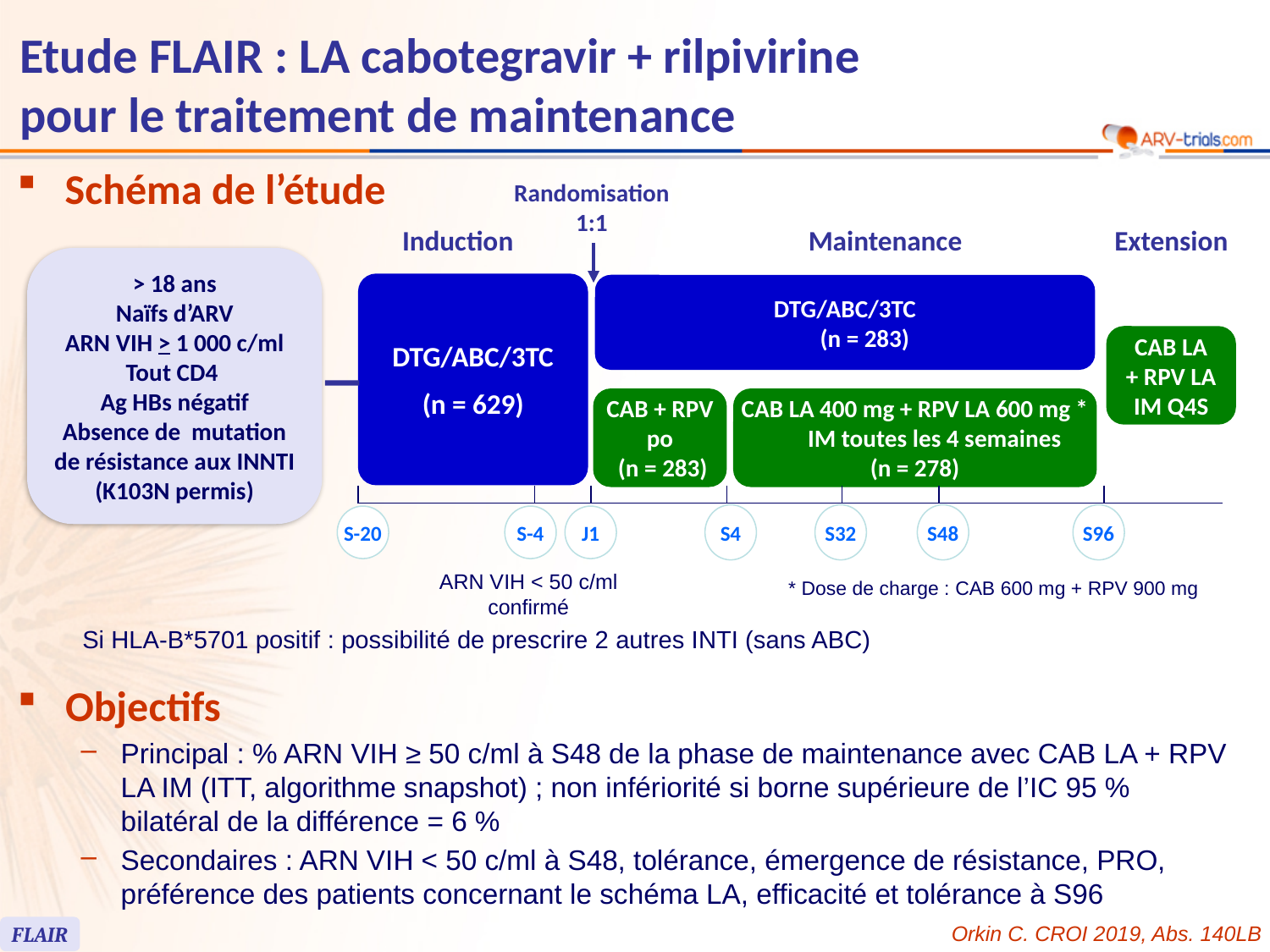

# Etude FLAIR : LA cabotegravir + rilpivirine pour le traitement de maintenance
Schéma de l’étude
Randomisation
1:1
Induction
Maintenance
Extension
> 18 ans
Naïfs d’ARV
ARN VIH > 1 000 c/ml
Tout CD4
Ag HBs négatif
Absence de  mutation de résistance aux INNTI
(K103N permis)
DTG/ABC/3TC
(n = 629)
DTG/ABC/3TC
(n = 283)
CAB LA
+ RPV LA
IM Q4S

CAB + RPV
po
 (n = 283)
CAB LA 400 mg + RPV LA 600 mg *
IM toutes les 4 semaines
(n = 278)
S4
S32
S48
S96
S-20
S-4
J1
ARN VIH < 50 c/ml
confirmé
* Dose de charge : CAB 600 mg + RPV 900 mg

Si HLA-B*5701 positif : possibilité de prescrire 2 autres INTI (sans ABC)
Objectifs
Principal : % ARN VIH ≥ 50 c/ml à S48 de la phase de maintenance avec CAB LA + RPV LA IM (ITT, algorithme snapshot) ; non infériorité si borne supérieure de l’IC 95 % bilatéral de la différence = 6 %
Secondaires : ARN VIH < 50 c/ml à S48, tolérance, émergence de résistance, PRO, préférence des patients concernant le schéma LA, efficacité et tolérance à S96

Orkin C. CROI 2019, Abs. 140LB
FLAIR